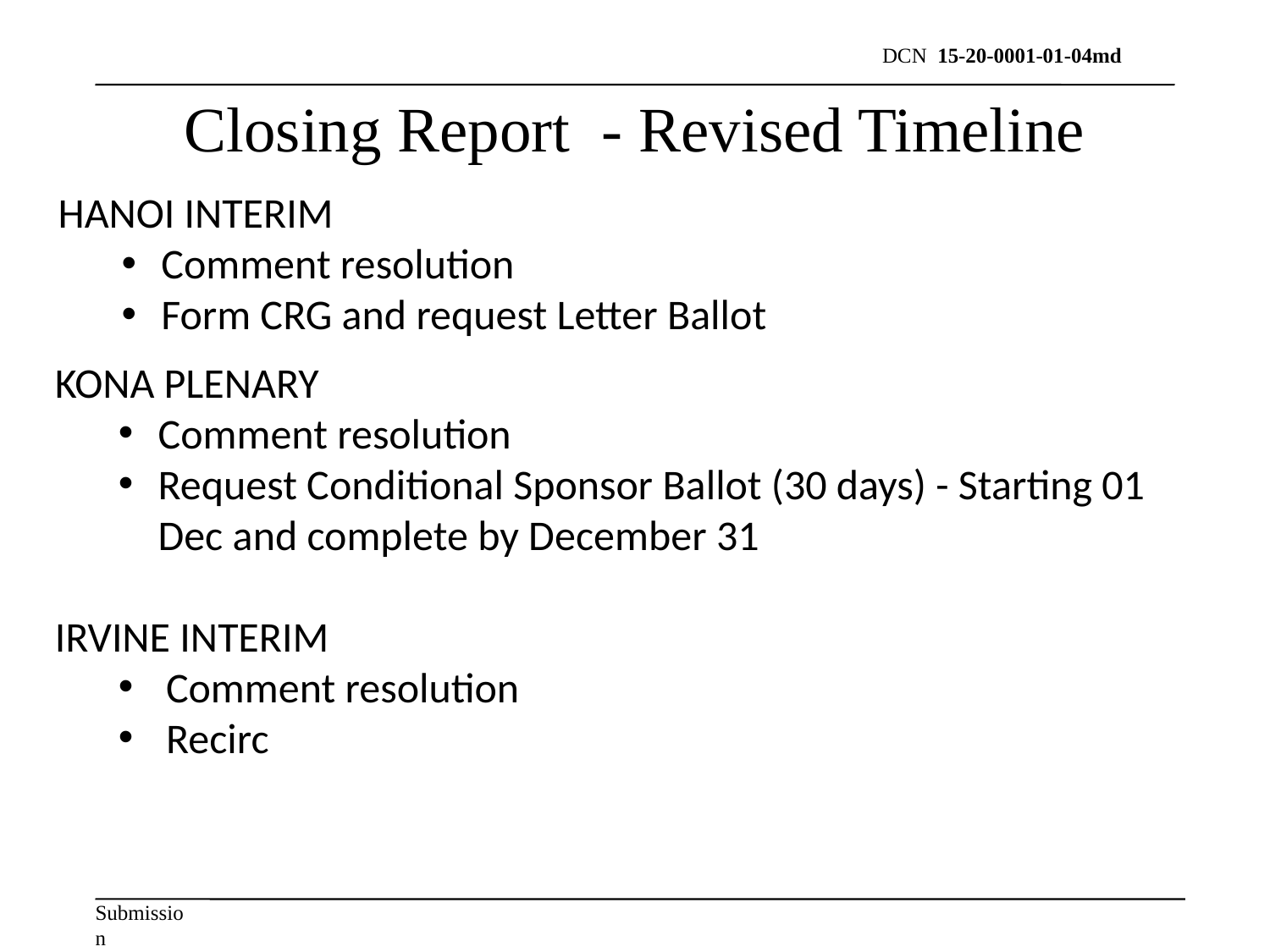

# Closing Report  - Revised Timeline
HANOI INTERIM
Comment resolution
Form CRG and request Letter Ballot
KONA PLENARY
Comment resolution
Request Conditional Sponsor Ballot (30 days) - Starting 01 Dec and complete by December 31

IRVINE INTERIM
Comment resolution
Recirc